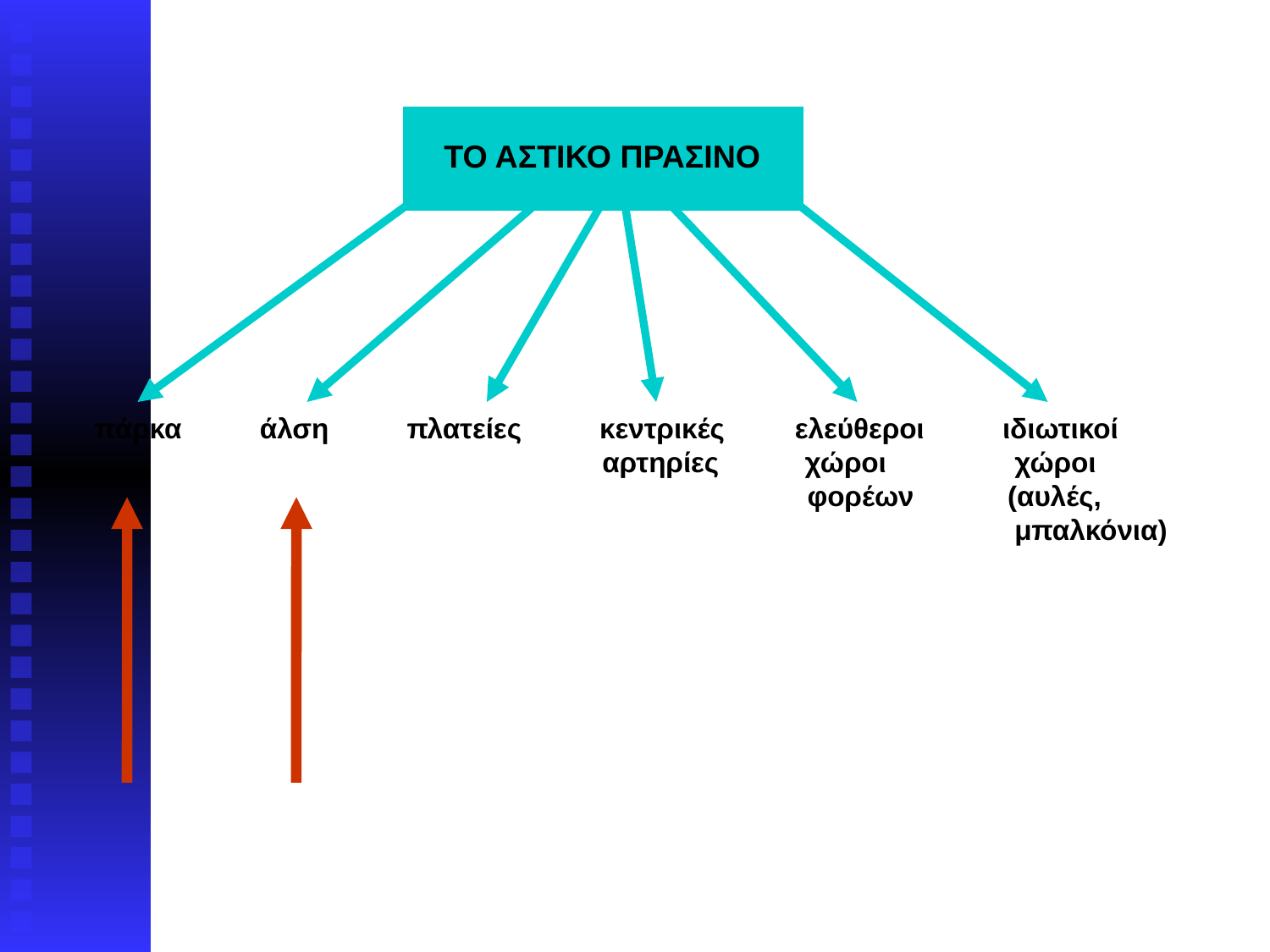

# ΤΟ ΑΣΤΙΚΟ ΠΡΑΣΙΝΟ πάρκα          άλση          πλατείες          κεντρικές         ελεύθεροι          ιδιωτικοί αρτηρίες           χώροι	         χώροι φορέων            (αυλές, μπαλκόνια)